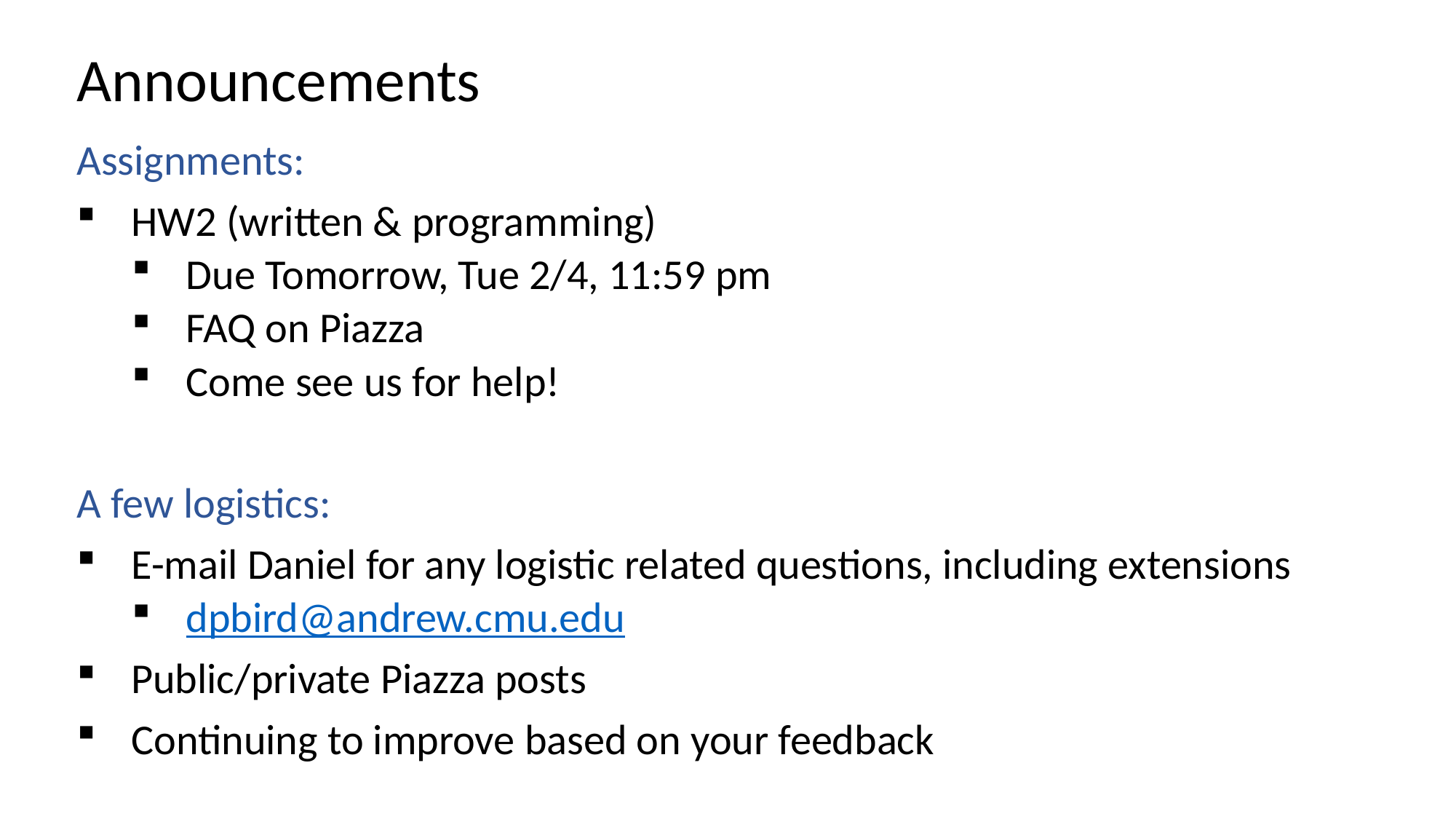

# Announcements
Assignments:
HW2 (written & programming)
Due Tomorrow, Tue 2/4, 11:59 pm
FAQ on Piazza
Come see us for help!

A few logistics:
E-mail Daniel for any logistic related questions, including extensions
dpbird@andrew.cmu.edu
Public/private Piazza posts
Continuing to improve based on your feedback